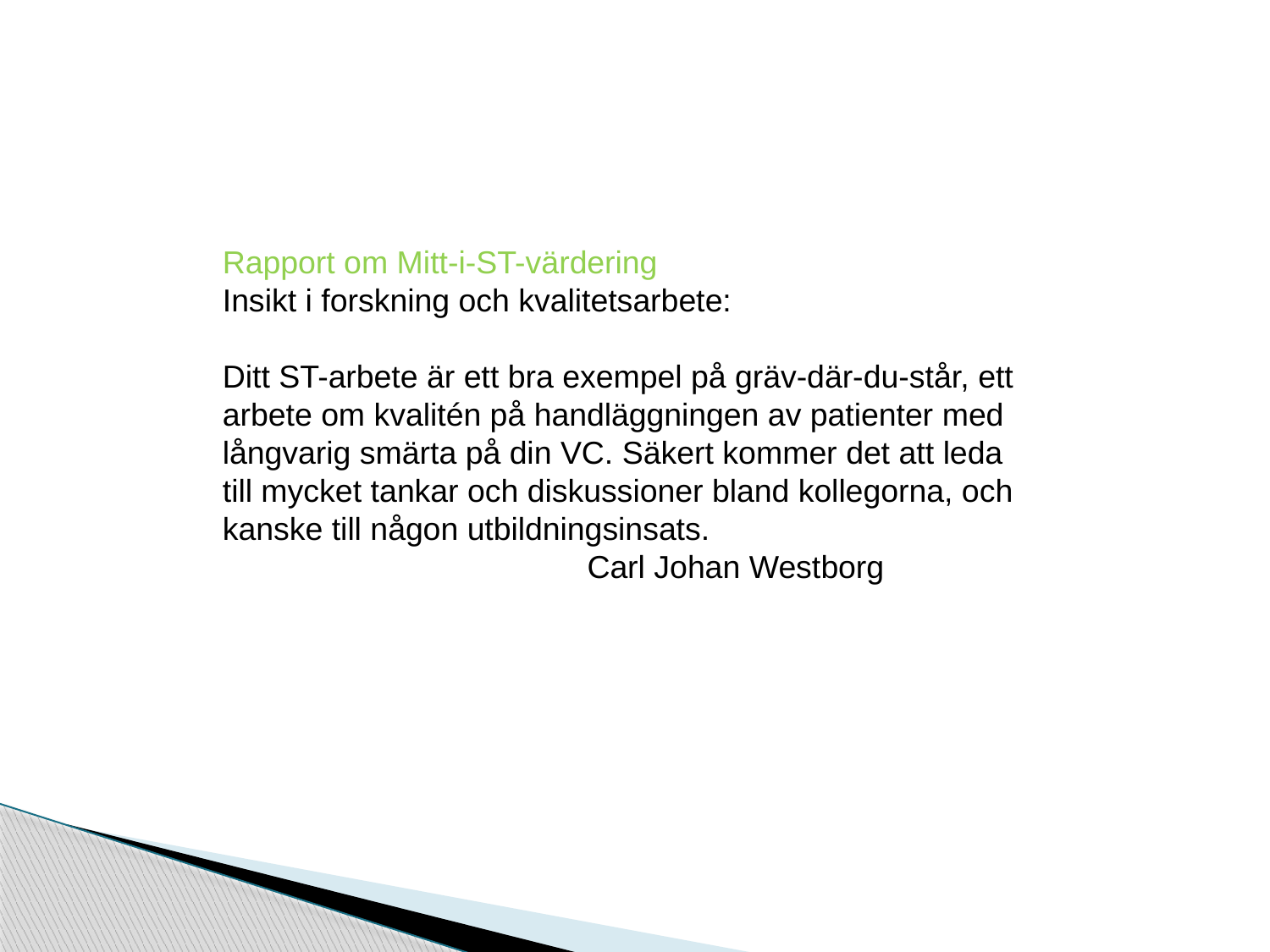

Rapport om Mitt-i-ST-värdering
Insikt i forskning och kvalitetsarbete:

Ditt ST-arbete är ett bra exempel på gräv-där-du-står, ett arbete om kvalitén på handläggningen av patienter med långvarig smärta på din VC. Säkert kommer det att leda till mycket tankar och diskussioner bland kollegorna, och kanske till någon utbildningsinsats.
                                         Carl Johan Westborg